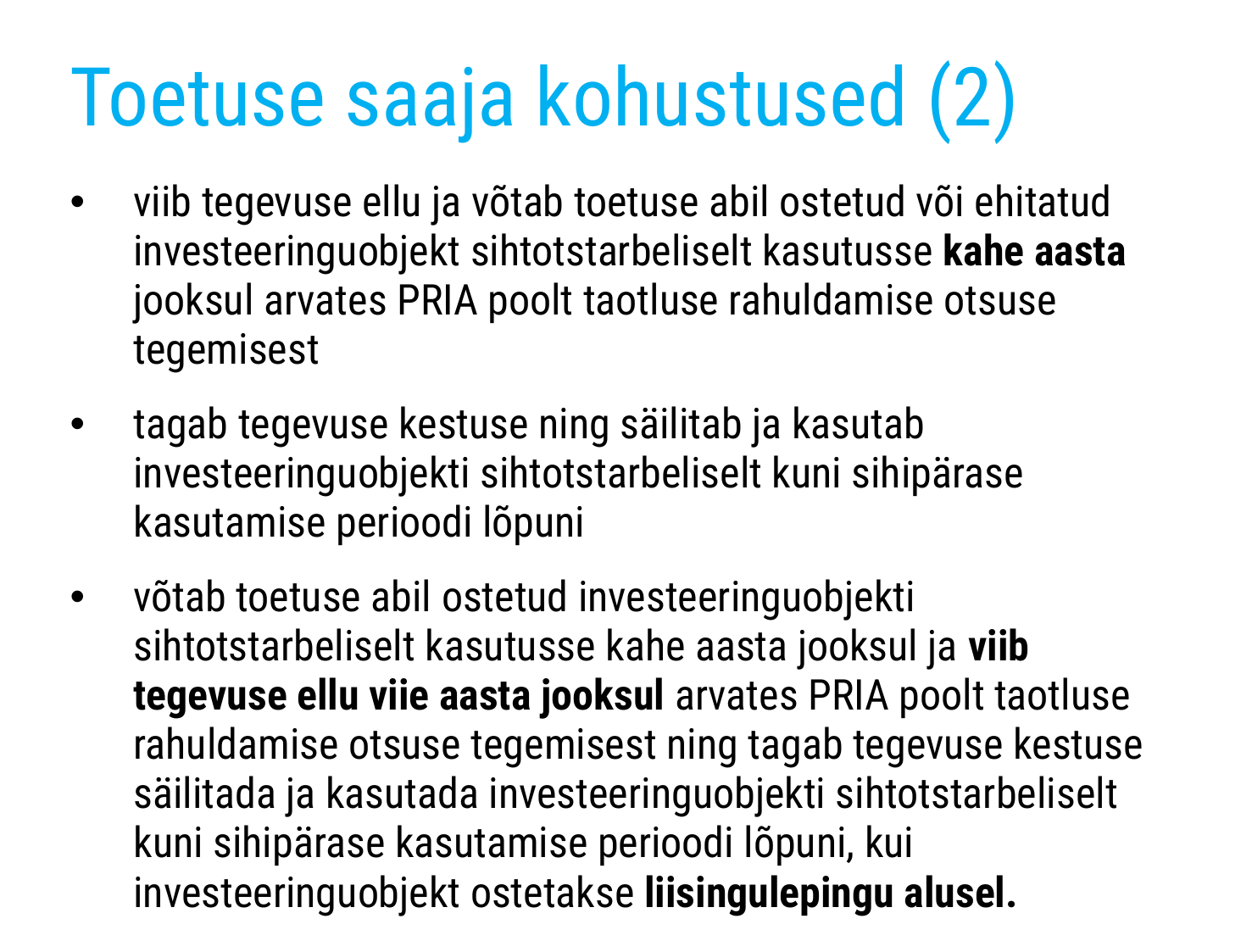

# Toetuse saaja kohustused (2)
viib tegevuse ellu ja võtab toetuse abil ostetud või ehitatud investeeringuobjekt sihtotstarbeliselt kasutusse kahe aasta jooksul arvates PRIA poolt taotluse rahuldamise otsuse tegemisest
tagab tegevuse kestuse ning säilitab ja kasutab investeeringuobjekti sihtotstarbeliselt kuni sihipärase kasutamise perioodi lõpuni
võtab toetuse abil ostetud investeeringuobjekti sihtotstarbeliselt kasutusse kahe aasta jooksul ja viib tegevuse ellu viie aasta jooksul arvates PRIA poolt taotluse rahuldamise otsuse tegemisest ning tagab tegevuse kestuse säilitada ja kasutada investeeringuobjekti sihtotstarbeliselt kuni sihipärase kasutamise perioodi lõpuni, kui investeeringuobjekt ostetakse liisingulepingu alusel.